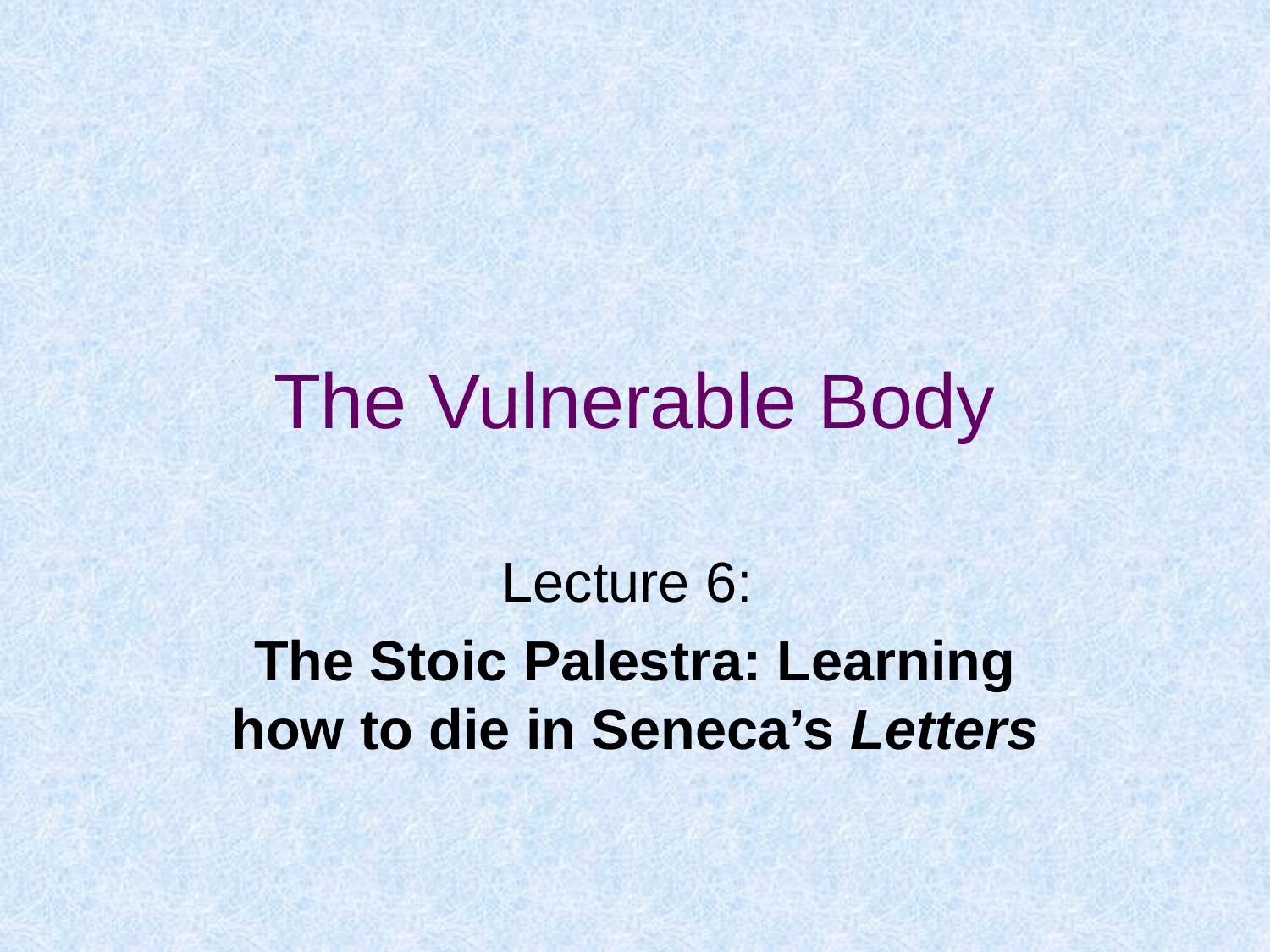

# The Vulnerable Body
Lecture 6:
The Stoic Palestra: Learning how to die in Seneca’s Letters